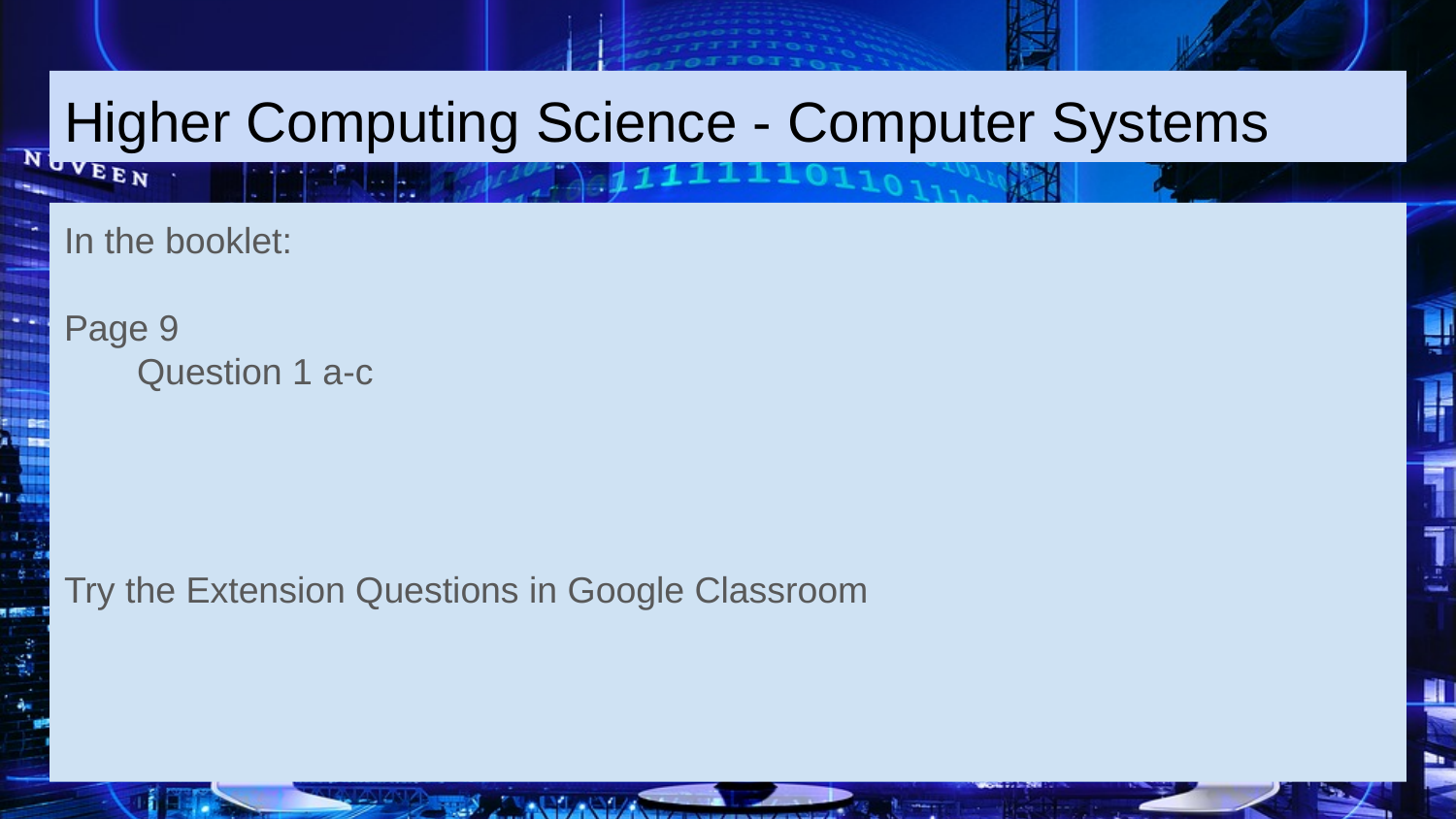

Higher Computing Science - Computer Systems
In the booklet:

Page 9
Question 1 a-c

Try the Extension Questions in Google Classroom